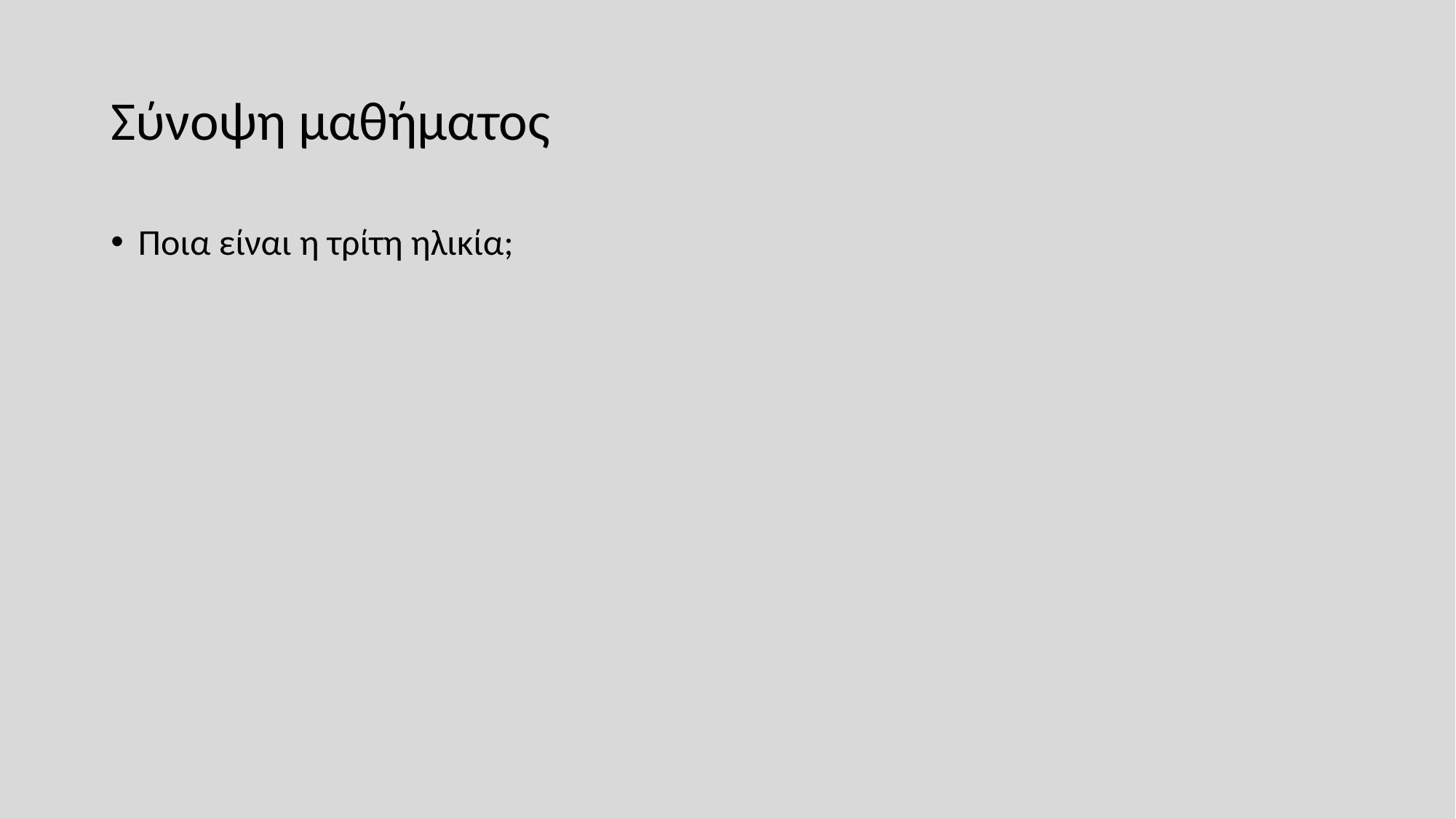

# Σύνοψη μαθήματος
Ποια είναι η τρίτη ηλικία;